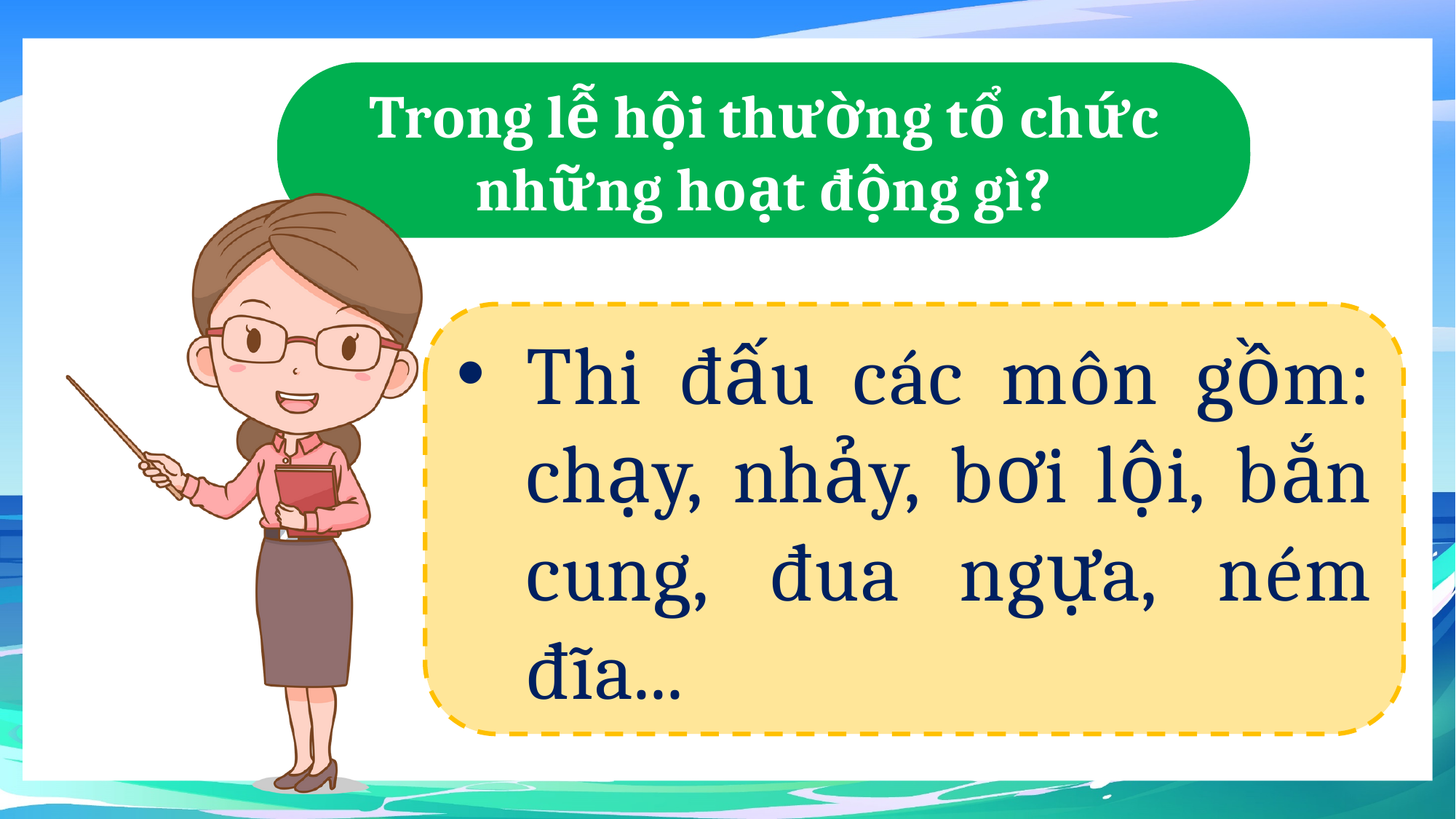

Trong lễ hội thường tổ chức những hoạt động gì?

Thi đấu các môn gồm: chạy, nhảy, bơi lội, bắn cung, đua ngựa, ném đĩa...